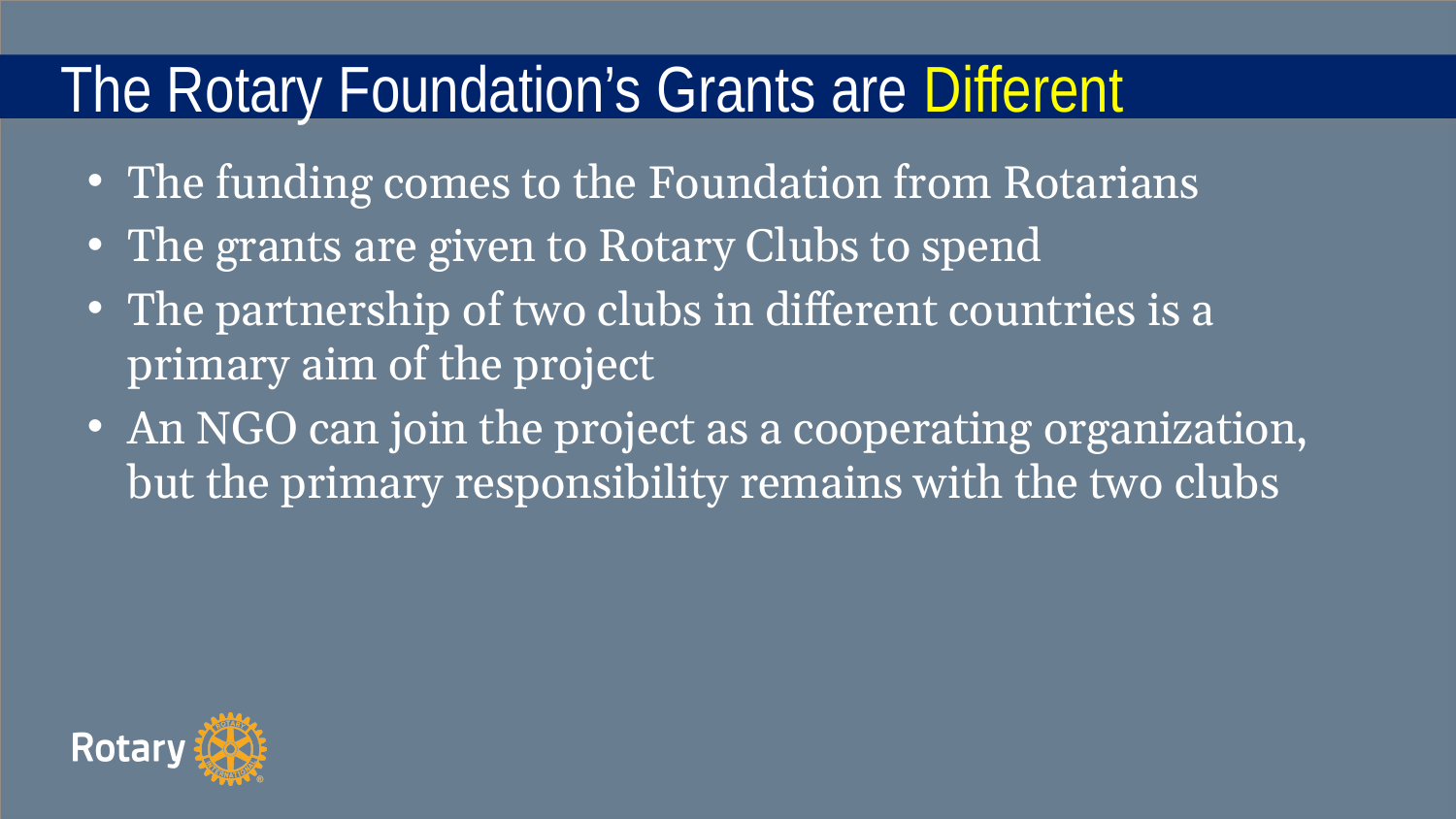

# The Rotary Foundation’s Grants are Different
The funding comes to the Foundation from Rotarians
The grants are given to Rotary Clubs to spend
The partnership of two clubs in different countries is a primary aim of the project
An NGO can join the project as a cooperating organization, but the primary responsibility remains with the two clubs